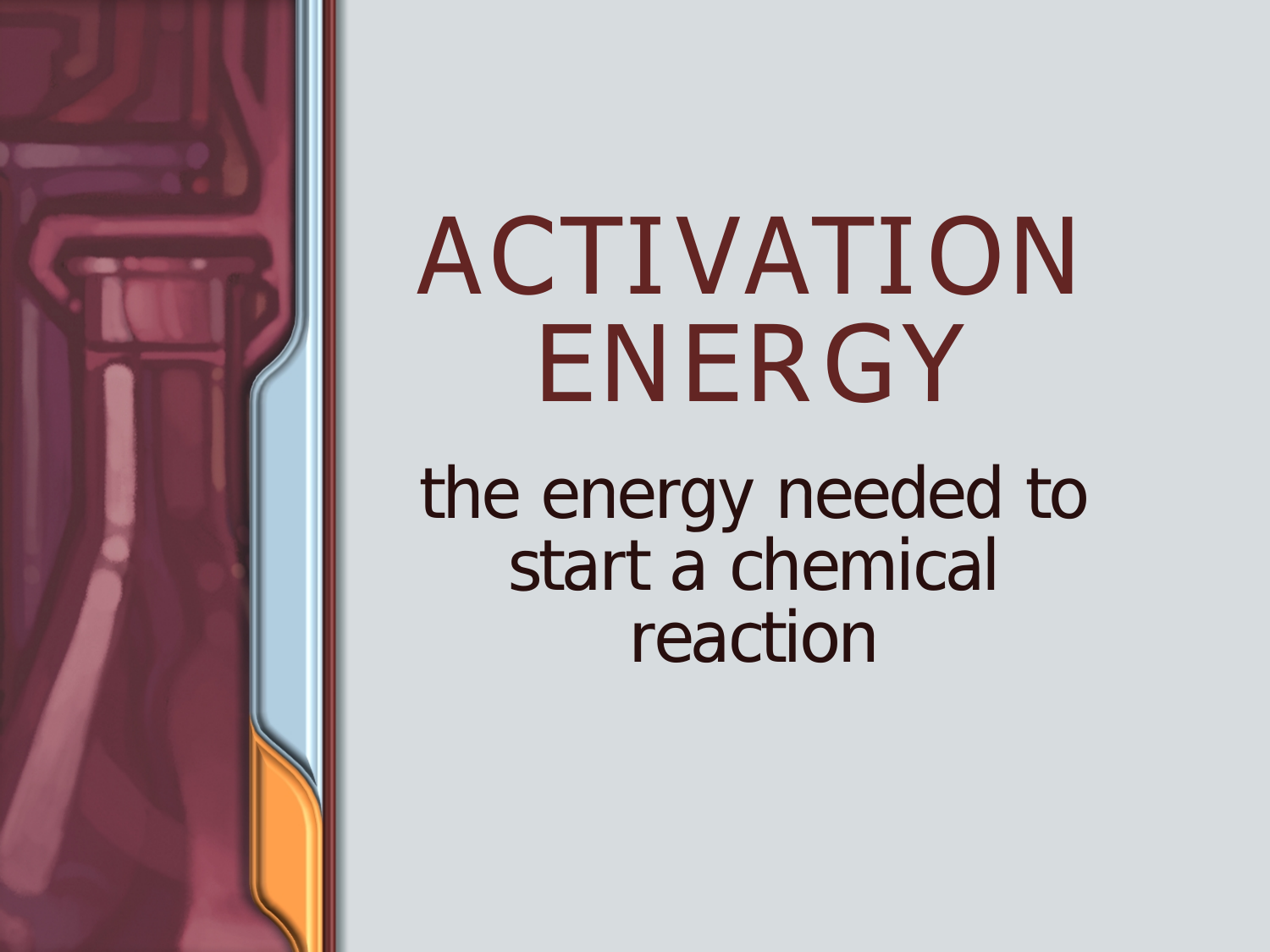

# activation energy
the energy needed to start a chemical reaction